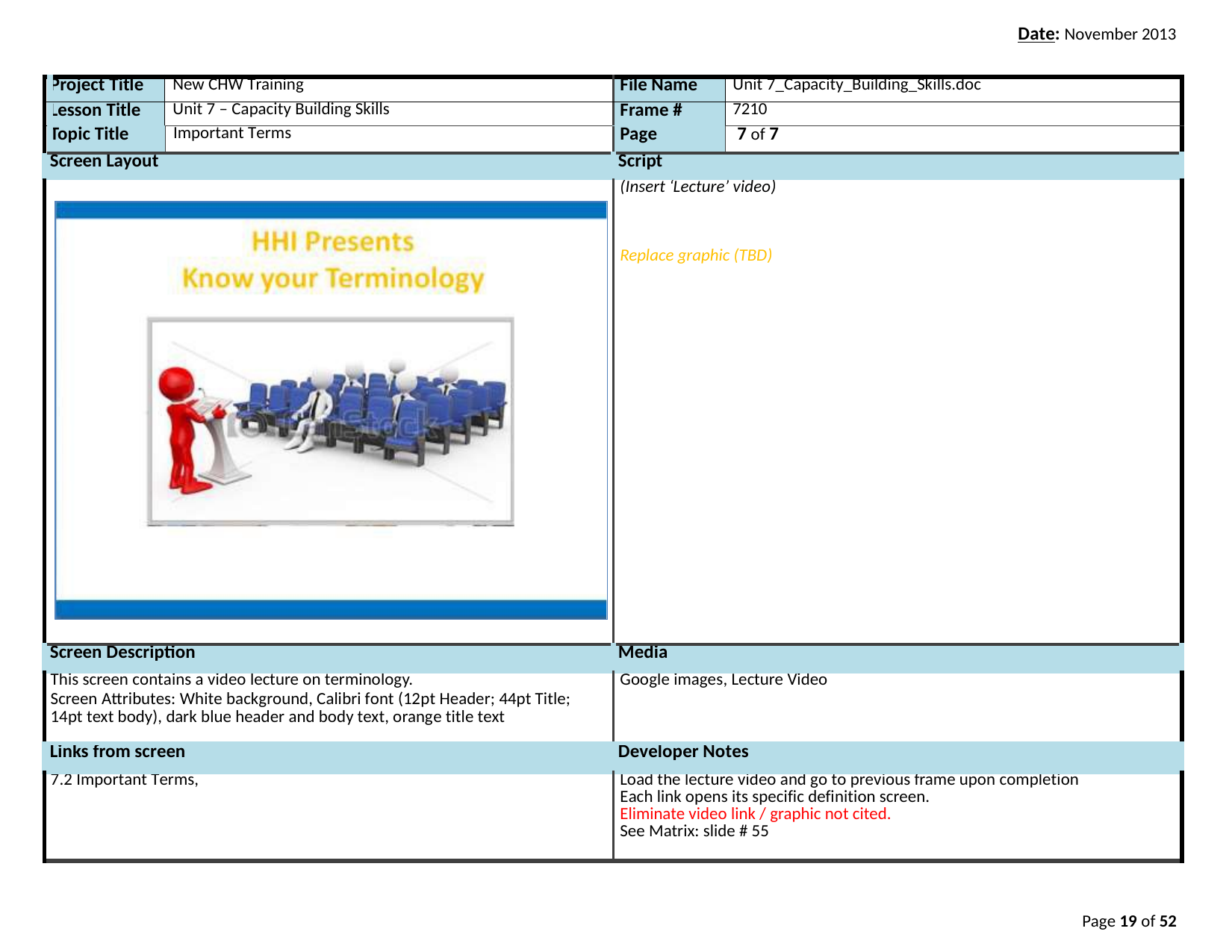

Date: November 2013
|  | Project Title | New CHW Training | File Name | Unit 7\_Capacity\_Building\_Skills.doc |
| --- | --- | --- | --- | --- |
|  | Lesson Title | Unit 7 – Capacity Building Skills | Frame # | 7210 |
|  | Topic Title | Important Terms | Page | 7 of 7 |
| Screen Layout |  |  | Script |  |
|  |  |  | (Insert ‘Lecture’ video) Replace graphic (TBD) |  |
| Screen Description |  |  | Media |  |
| This screen contains a video lecture on terminology. Screen Attributes: White background, Calibri font (12pt Header; 44pt Title; 14pt text body), dark blue header and body text, orange title text |  |  | Google images, Lecture Video |  |
| Links from screen |  |  | Developer Notes |  |
| 7.2 Important Terms, |  |  | Load the lecture video and go to previous frame upon completion Each link opens its specific definition screen. Eliminate video link / graphic not cited. See Matrix: slide # 55 |  |

Page 19 of 52